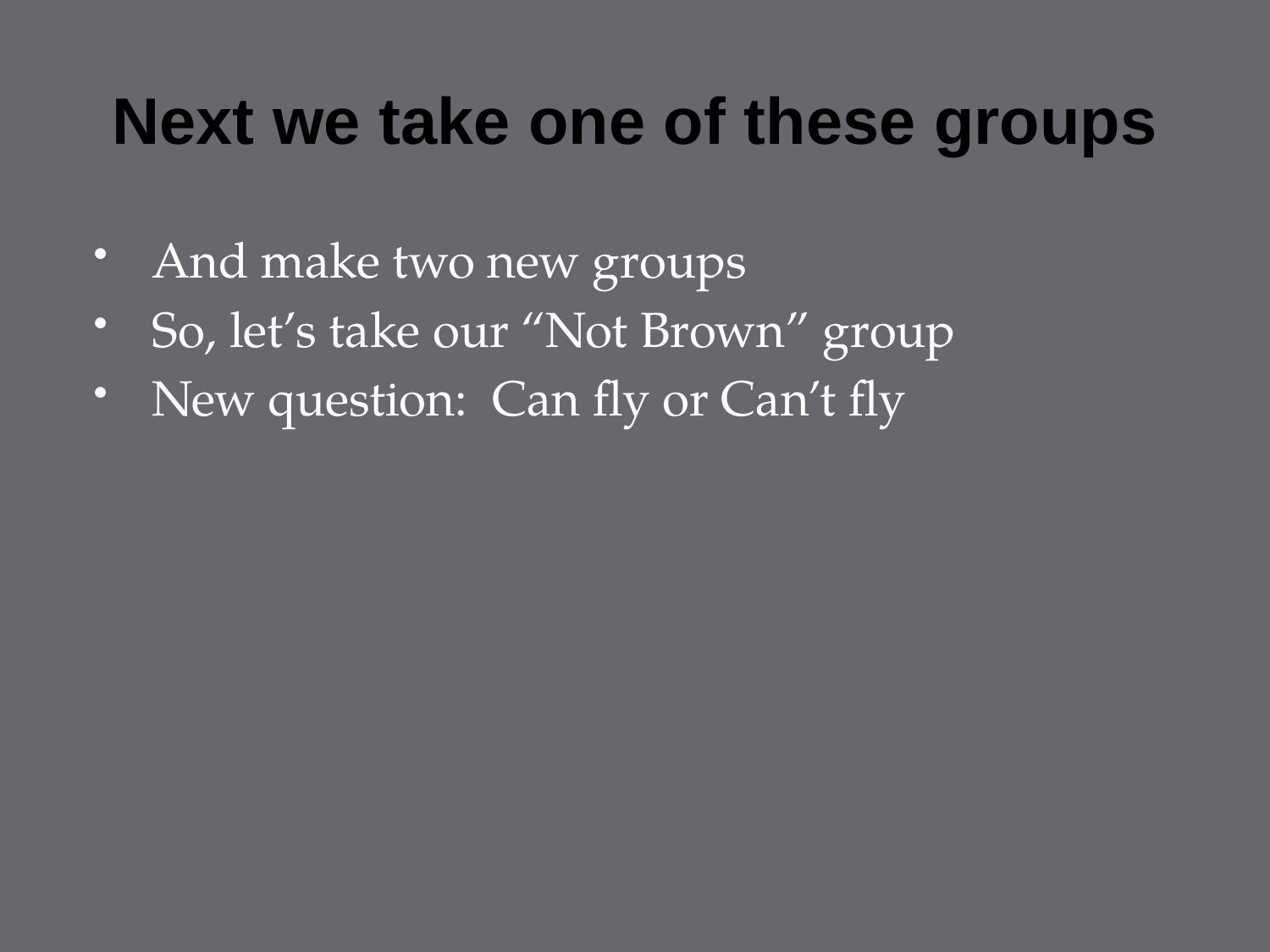

# Next we take one of these groups
And make two new groups
So, let’s take our “Not Brown” group
New question:  Can fly or Can’t fly